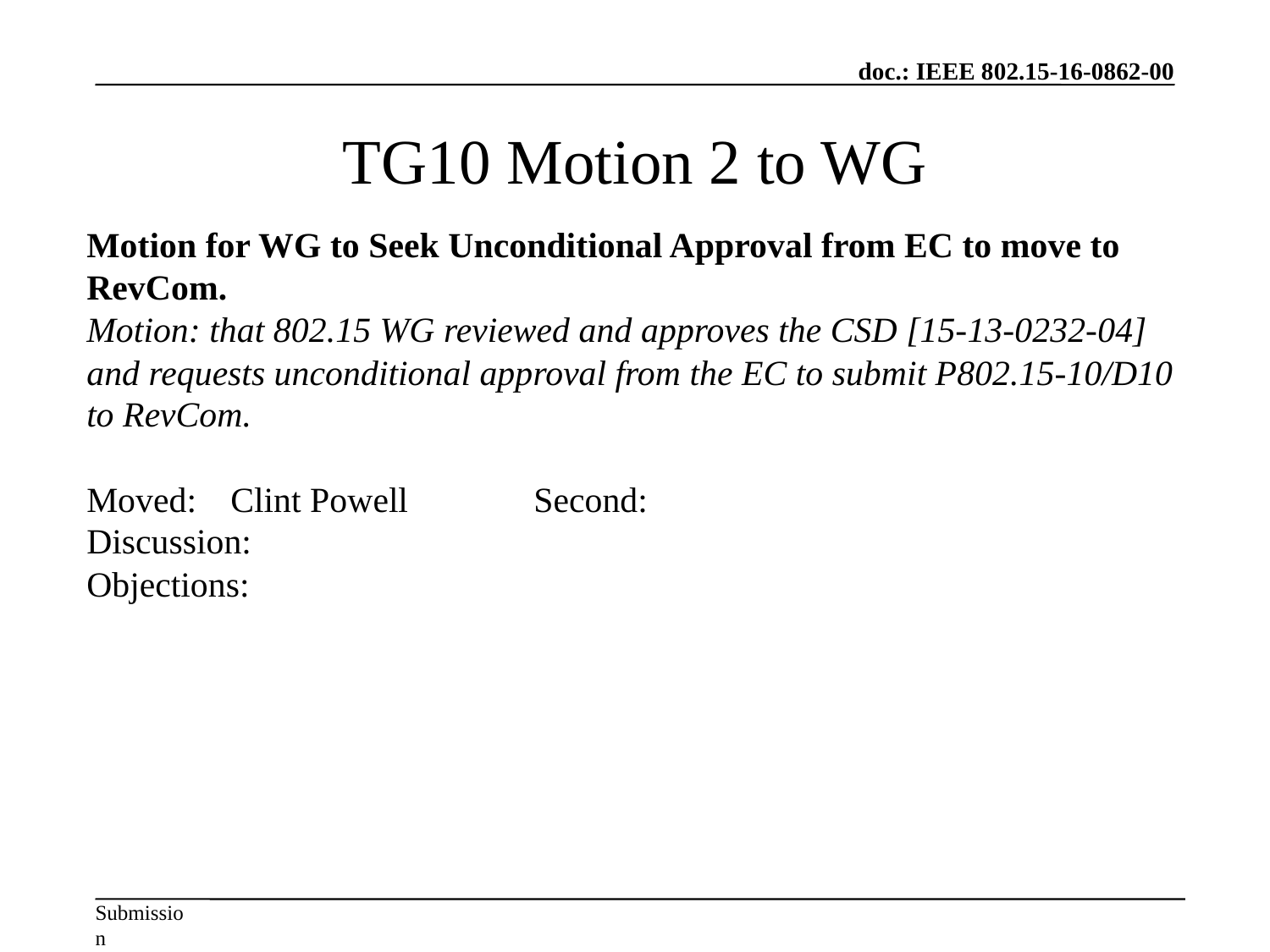

TG10 Motion 2 to WG
Motion for WG to Seek Unconditional Approval from EC to move to RevCom.
Motion: that 802.15 WG reviewed and approves the CSD [15-13-0232-04] and requests unconditional approval from the EC to submit P802.15-10/D10 to RevCom.

Moved: 	 Clint Powell 		Second:
Discussion:
Objections: